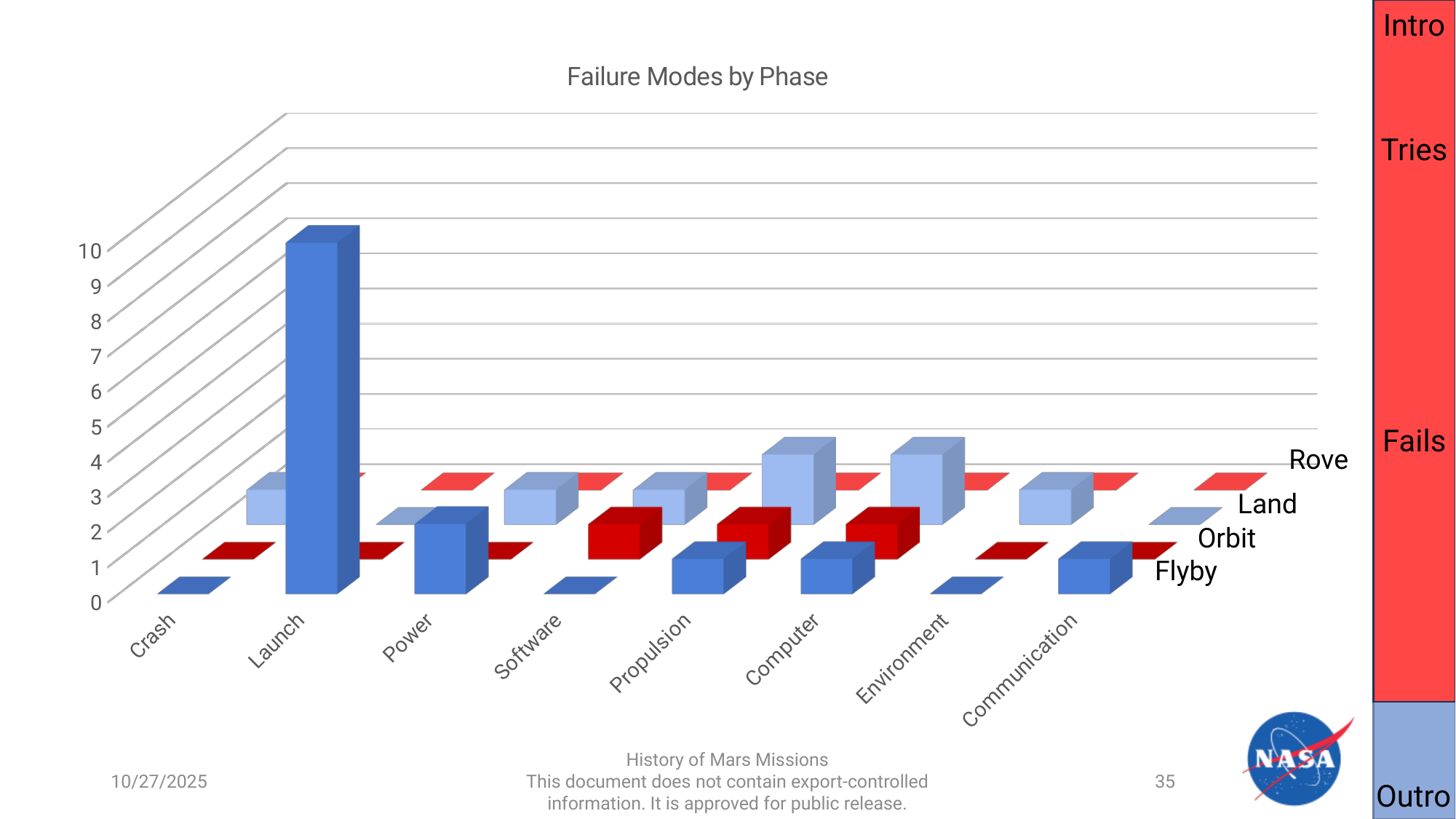

Intro

[unsupported chart]

Tries
Fails
Rove
Land
Orbit
Flyby
10/27/2025
History of Mars Missions
This document does not contain export-controlled information. It is approved for public release.
35
Outro